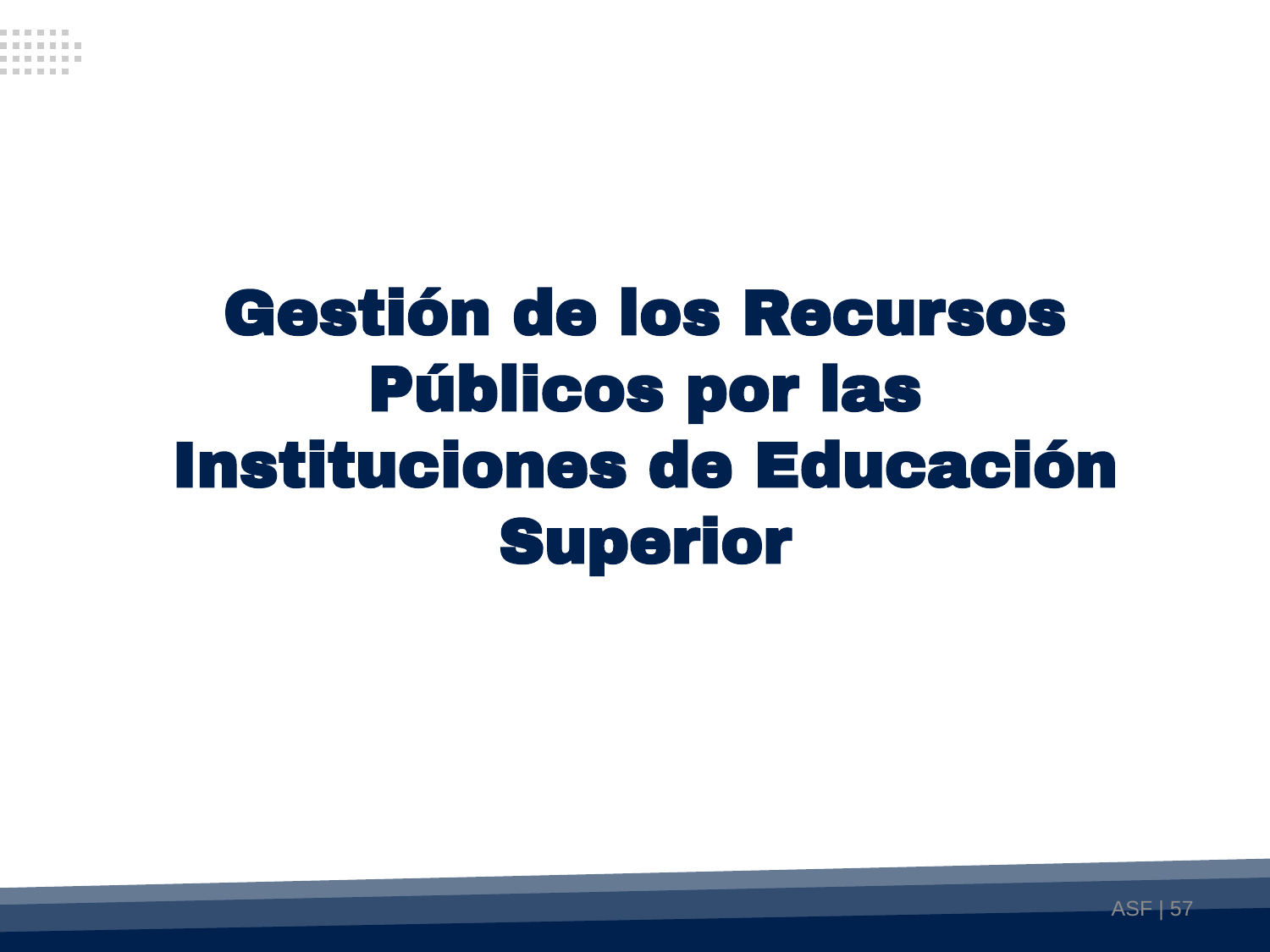

Gestión de los Recursos Públicos por las Instituciones de Educación Superior
ASF | 57